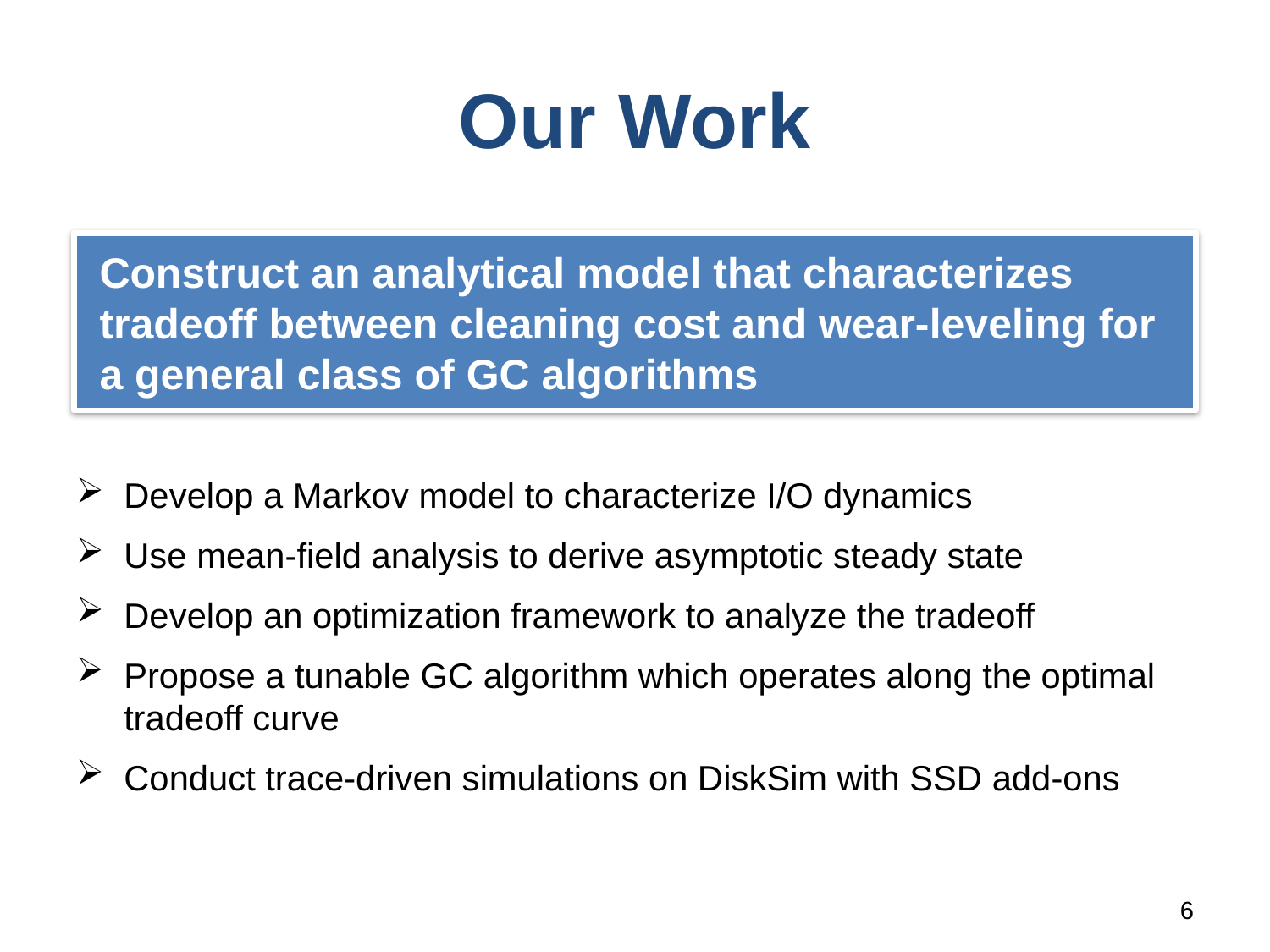

# Our Work

Develop a Markov model to characterize I/O dynamics
Use mean-field analysis to derive asymptotic steady state
Develop an optimization framework to analyze the tradeoff
Propose a tunable GC algorithm which operates along the optimal tradeoff curve
Conduct trace-driven simulations on DiskSim with SSD add-ons
Construct an analytical model that characterizes tradeoff between cleaning cost and wear-leveling for a general class of GC algorithms

6